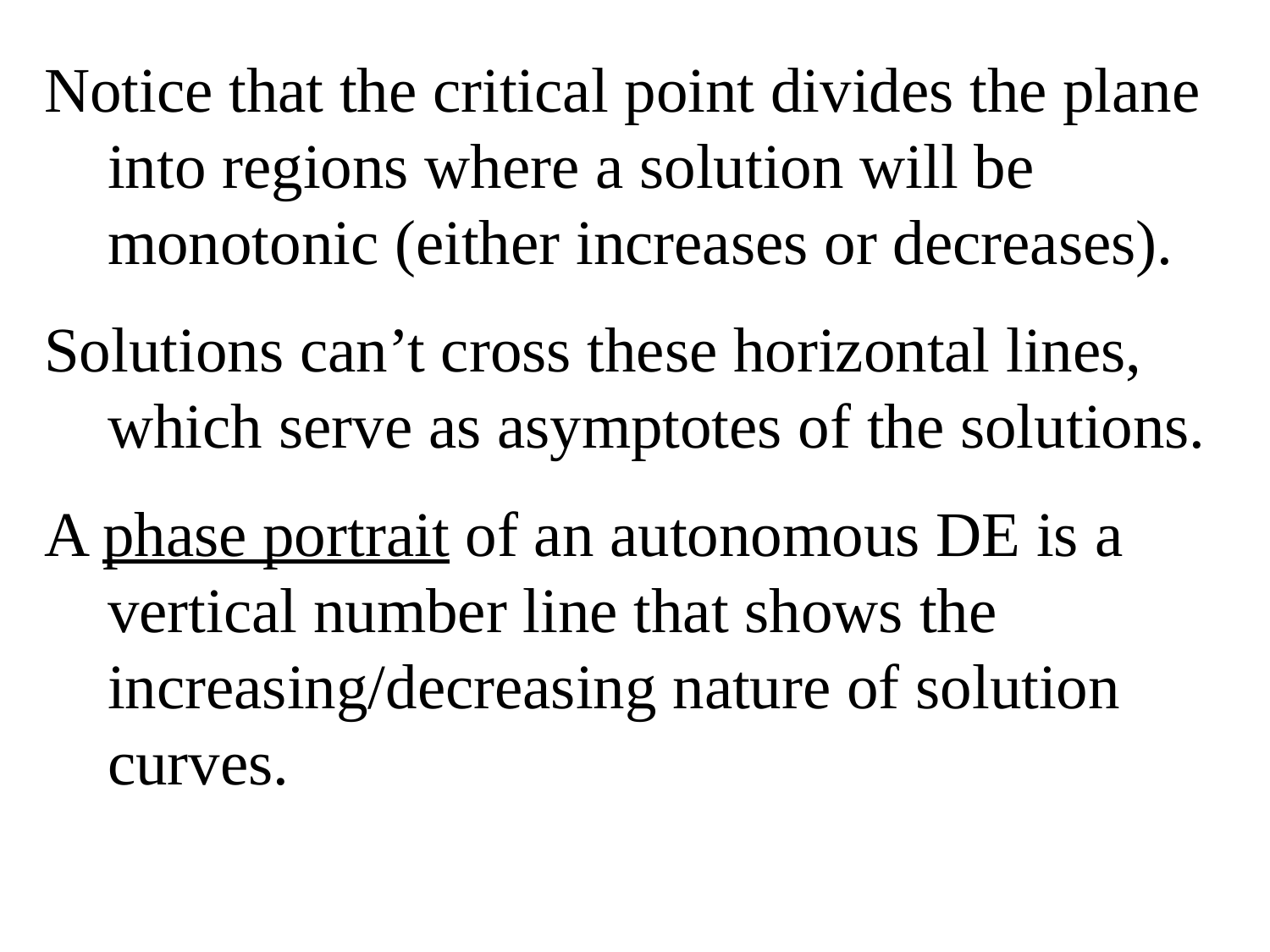

Notice that the critical point divides the plane into regions where a solution will be monotonic (either increases or decreases).
Solutions can’t cross these horizontal lines, which serve as asymptotes of the solutions.
A phase portrait of an autonomous DE is a vertical number line that shows the increasing/decreasing nature of solution curves.